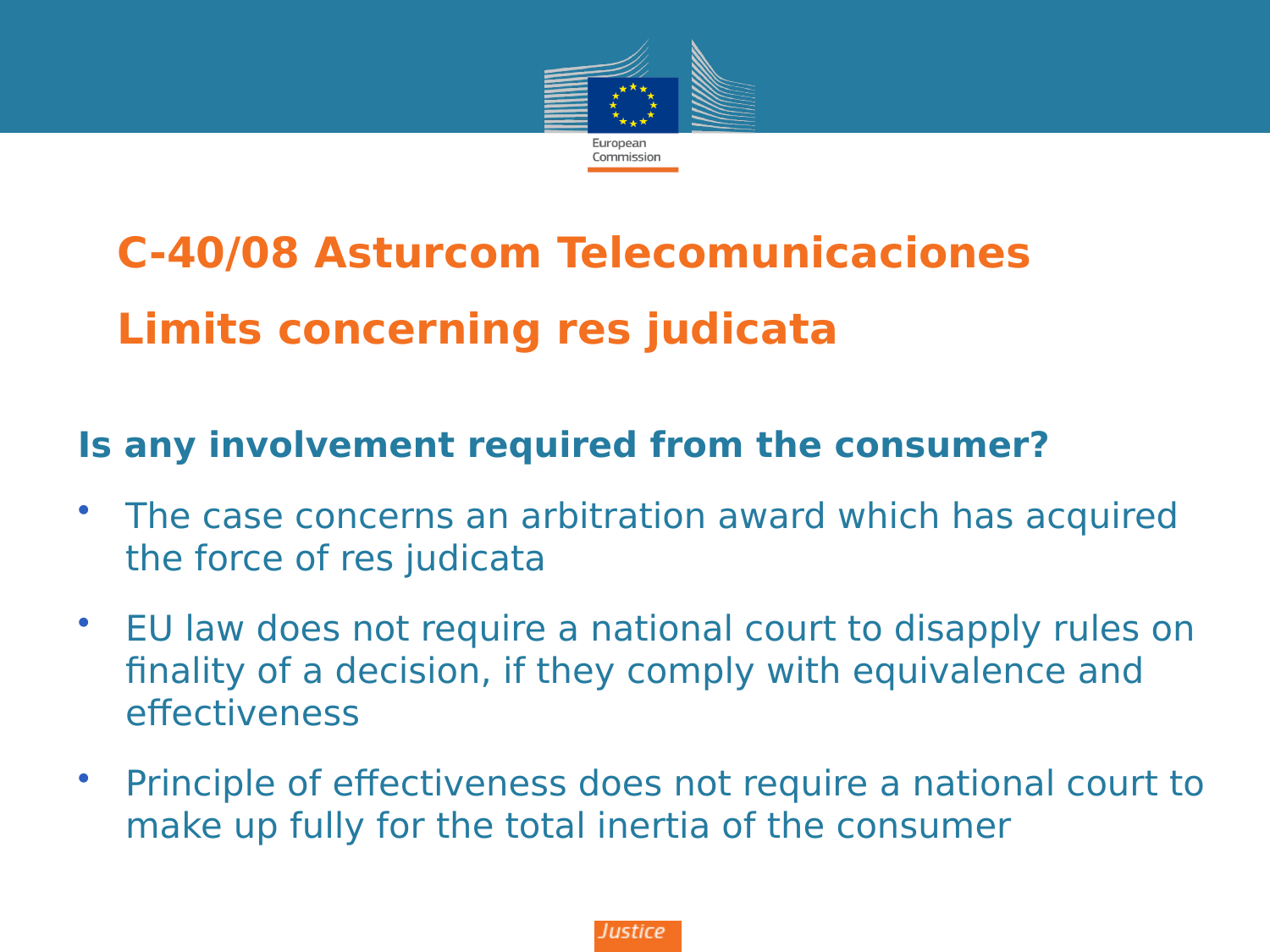

# C-40/08 Asturcom Telecomunicaciones Limits concerning res judicata
Is any involvement required from the consumer?
The case concerns an arbitration award which has acquired the force of res judicata
EU law does not require a national court to disapply rules on finality of a decision, if they comply with equivalence and effectiveness
Principle of effectiveness does not require a national court to make up fully for the total inertia of the consumer